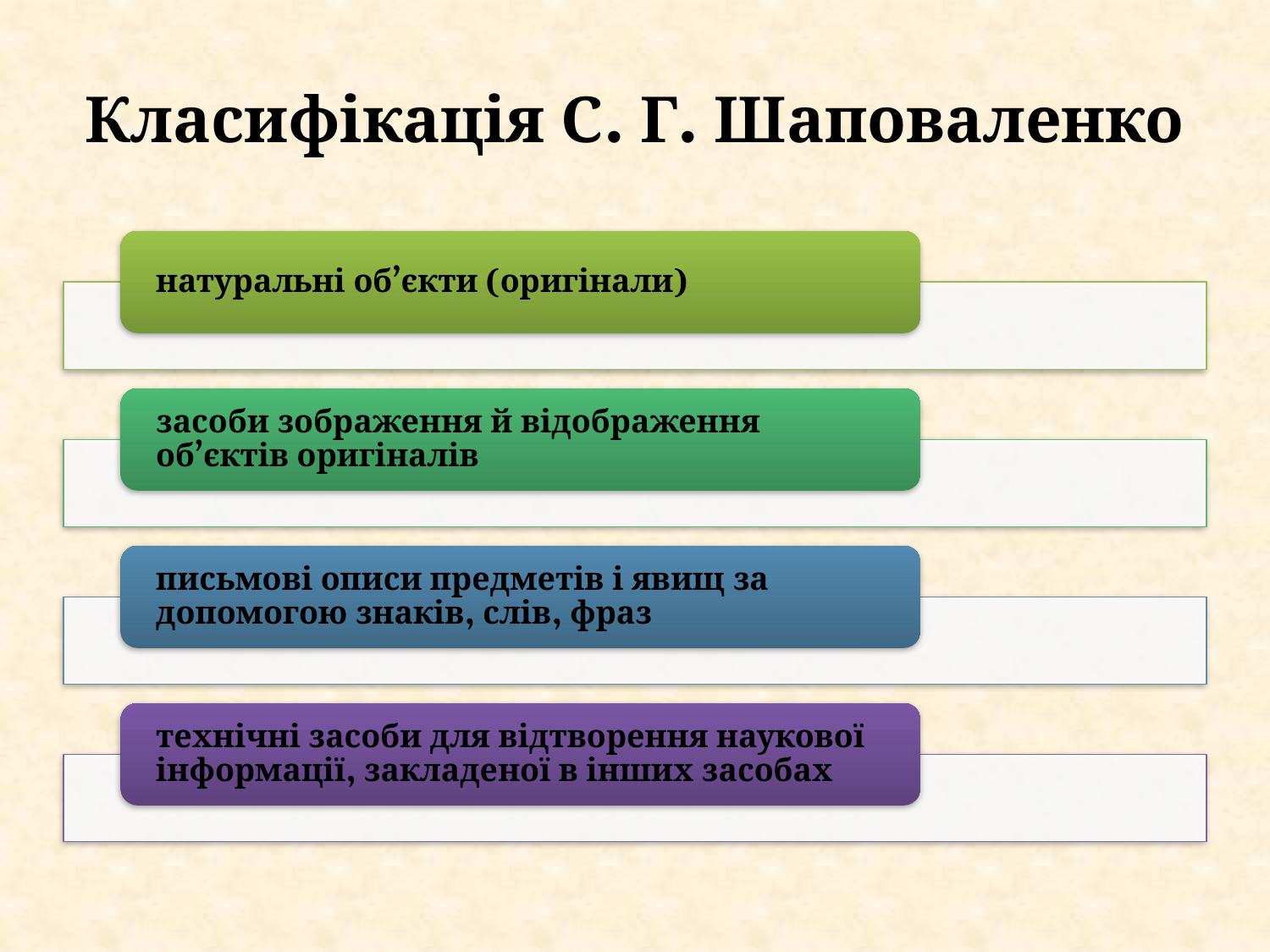

# Класифікація С. Г. Шаповаленко
натуральні об’єкти (оригінали)
засоби зображення й відображення об’єктів оригіналів
письмові описи предметів і явищ за допомогою знаків, слів, фраз
технічні засоби для відтворення наукової інформації, закладеної в інших засобах